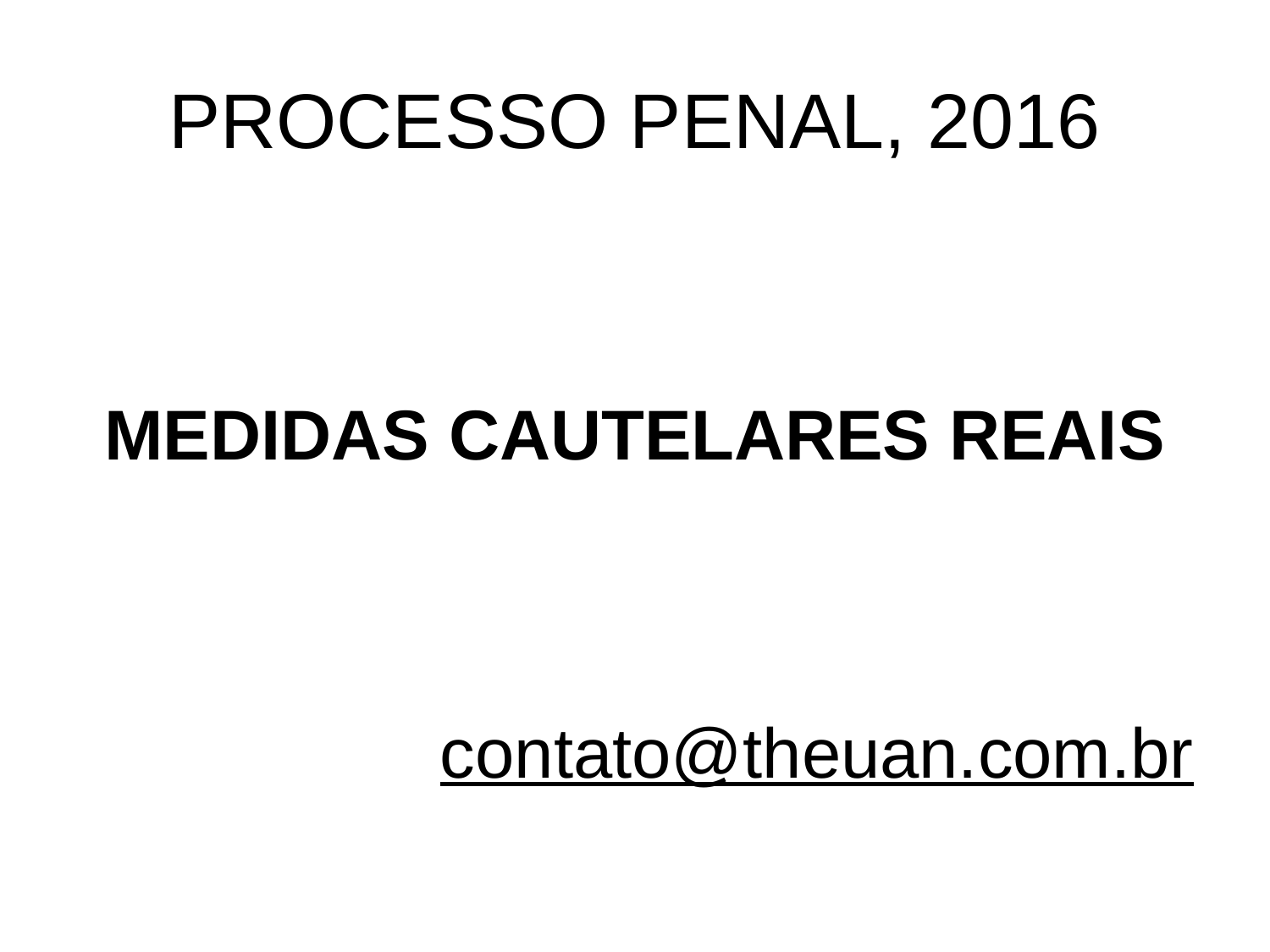

# PROCESSO PENAL, 2016

MEDIDAS CAUTELARES REAIS

contato@theuan.com.br